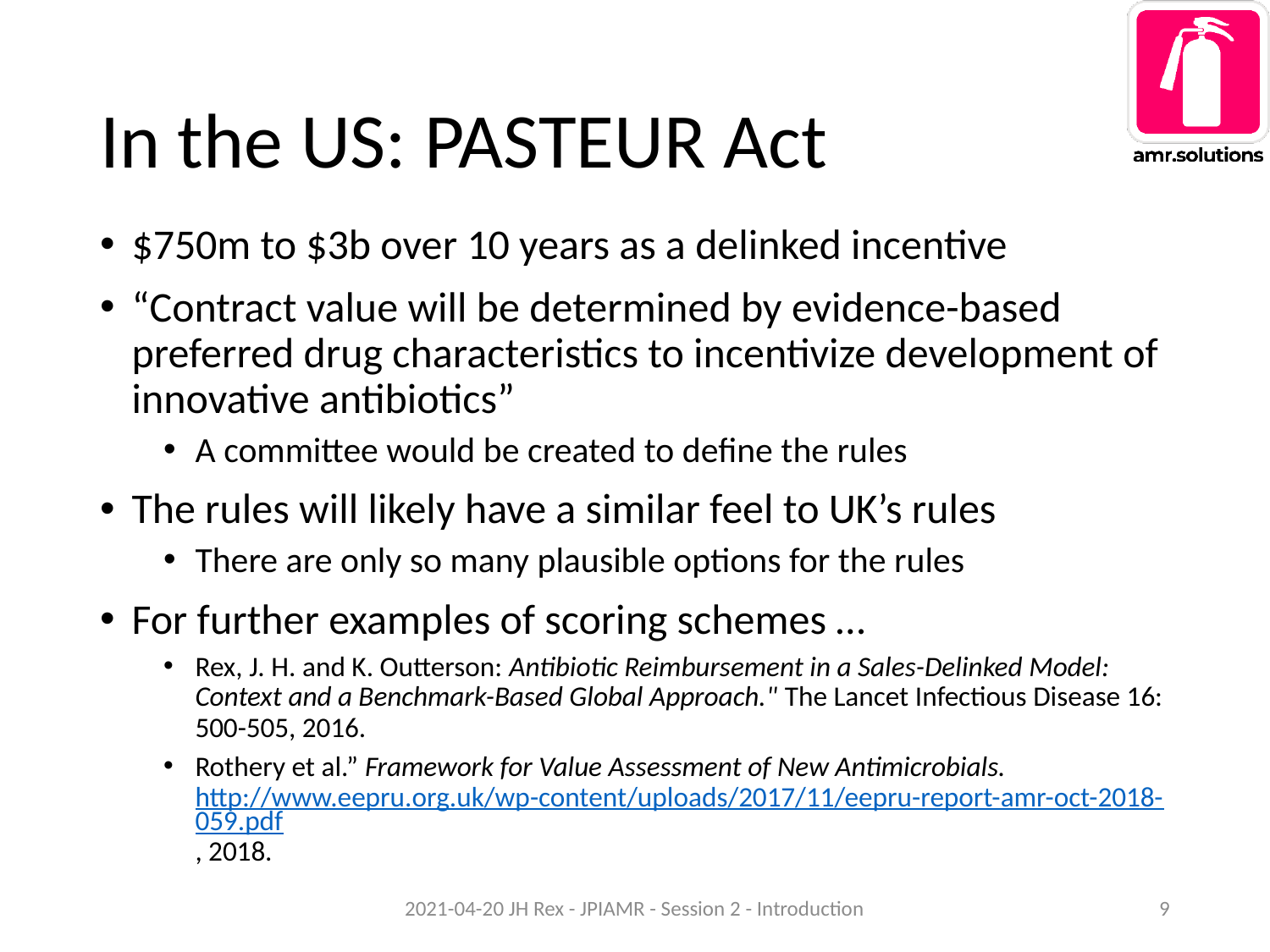

# In the US: PASTEUR Act
$750m to $3b over 10 years as a delinked incentive
“Contract value will be determined by evidence-based preferred drug characteristics to incentivize development of innovative antibiotics”
A committee would be created to define the rules
The rules will likely have a similar feel to UK’s rules
There are only so many plausible options for the rules
For further examples of scoring schemes …
Rex, J. H. and K. Outterson: Antibiotic Reimbursement in a Sales-Delinked Model: Context and a Benchmark-Based Global Approach." The Lancet Infectious Disease 16: 500-505, 2016.
Rothery et al.” Framework for Value Assessment of New Antimicrobials. http://www.eepru.org.uk/wp-content/uploads/2017/11/eepru-report-amr-oct-2018-059.pdf, 2018.
2021-04-20 JH Rex - JPIAMR - Session 2 - Introduction
9